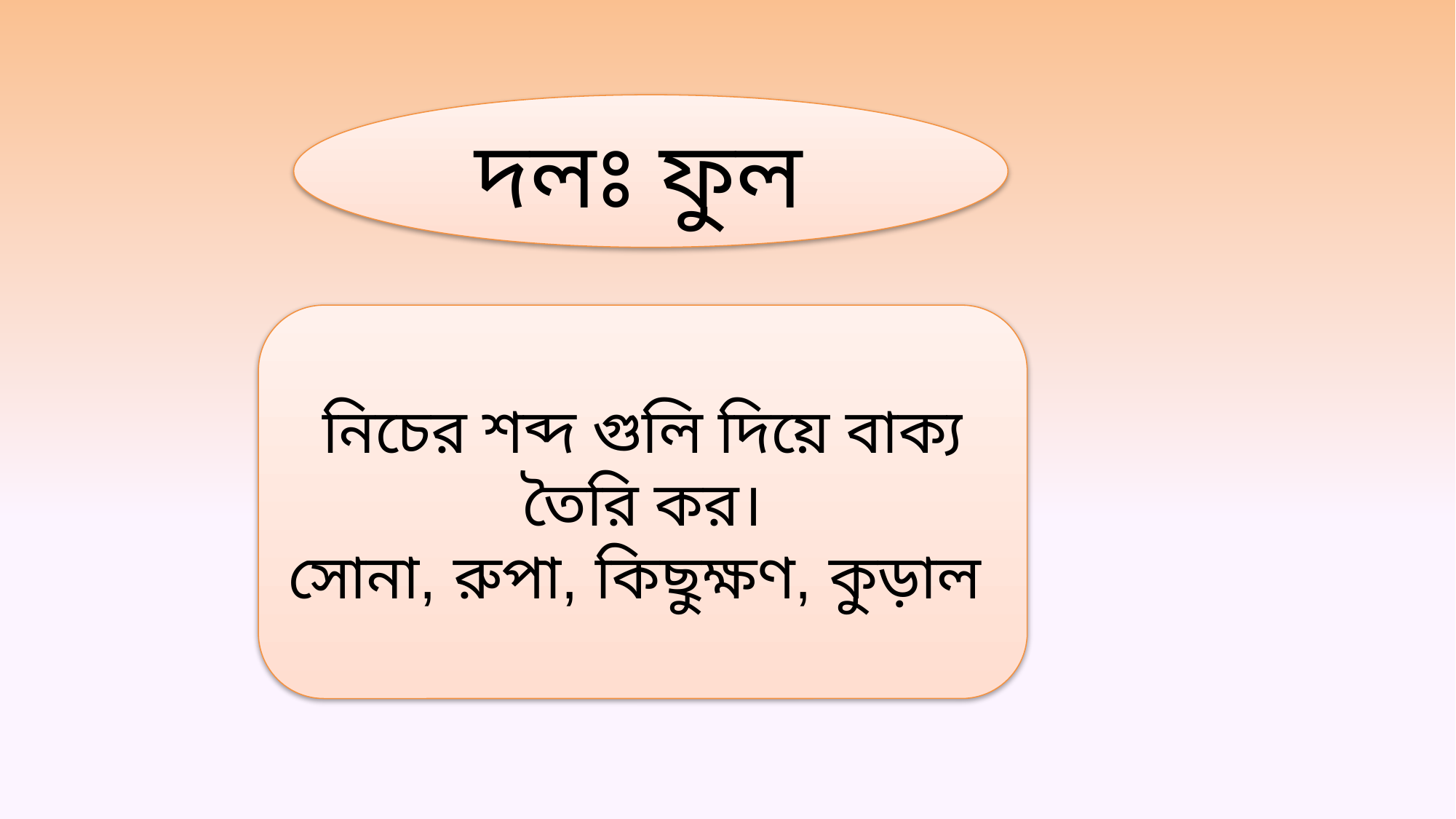

দলঃ ফুল
নিচের শব্দ গুলি দিয়ে বাক্য তৈরি কর।
সোনা, রুপা, কিছুক্ষণ, কুড়াল